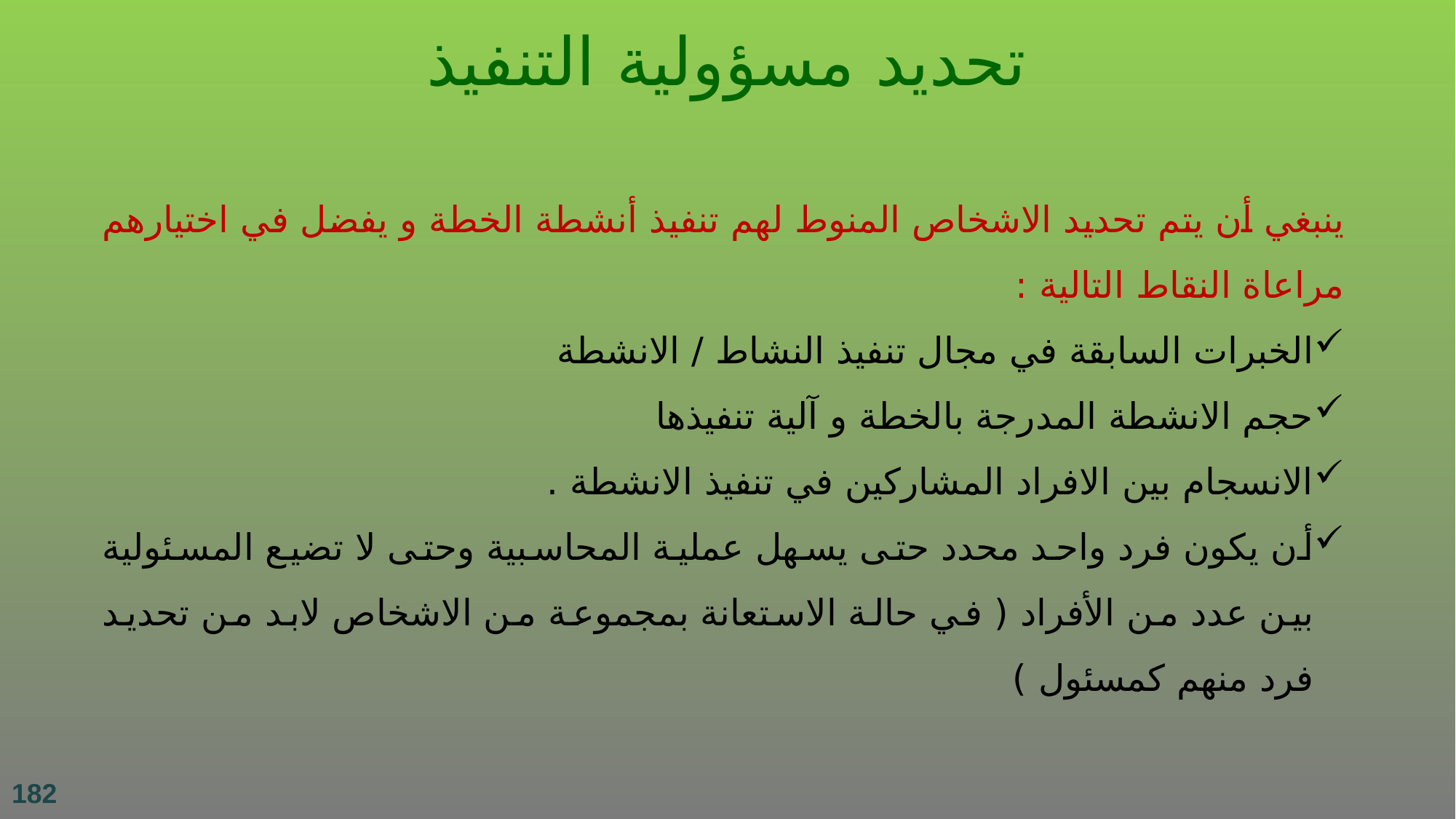

تحديد مسؤولية التنفيذ
ينبغي أن يتم تحديد الاشخاص المنوط لهم تنفيذ أنشطة الخطة و يفضل في اختيارهم مراعاة النقاط التالية :
الخبرات السابقة في مجال تنفيذ النشاط / الانشطة
حجم الانشطة المدرجة بالخطة و آلية تنفيذها
الانسجام بين الافراد المشاركين في تنفيذ الانشطة .
أن يكون فرد واحد محدد حتى يسهل عملية المحاسبية وحتى لا تضيع المسئولية بين عدد من الأفراد ( في حالة الاستعانة بمجموعة من الاشخاص لابد من تحديد فرد منهم كمسئول )
182